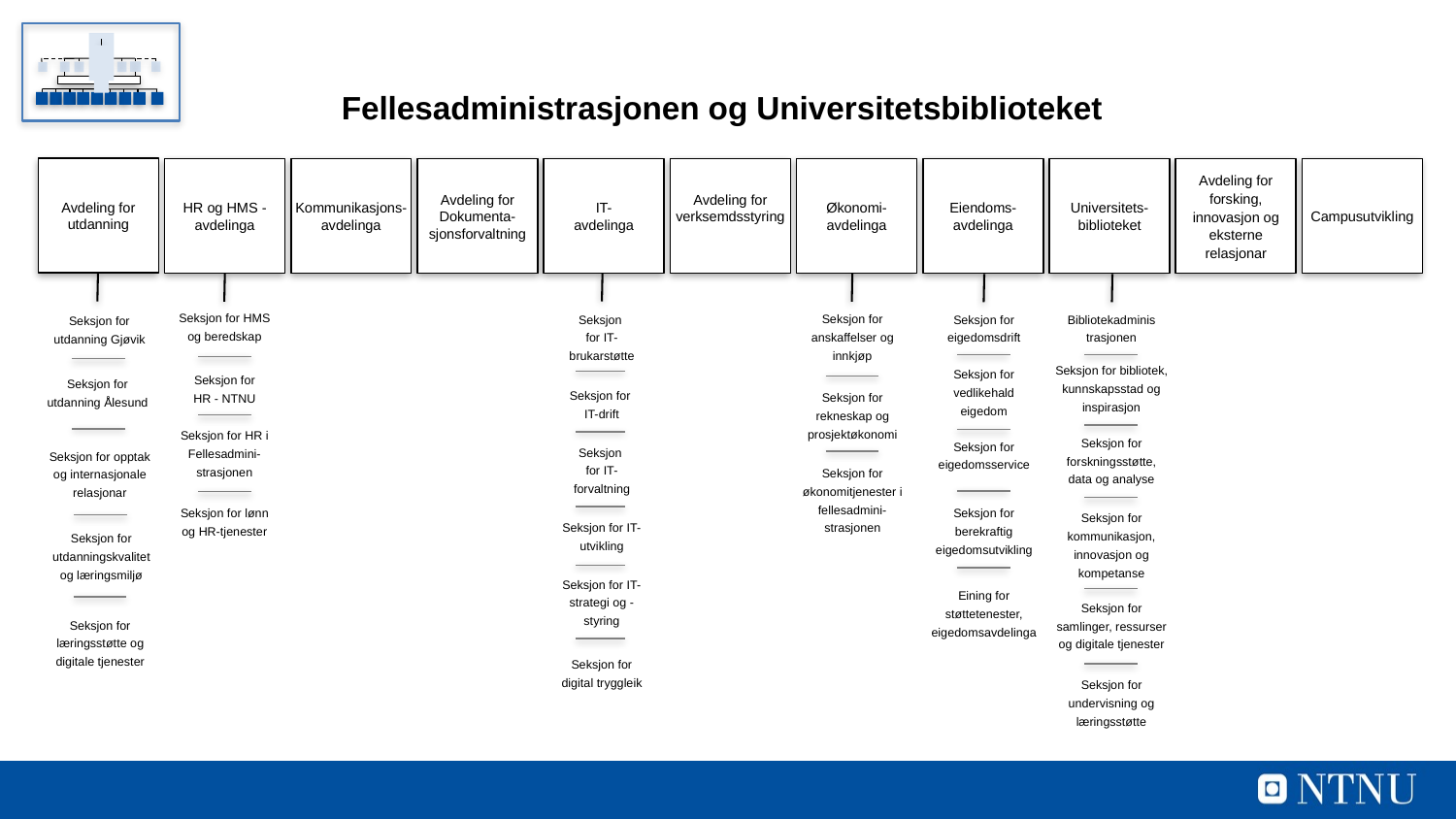

Fellesadministrasjonen og Universitetsbiblioteket
Avdeling for
utdanning
HR og HMS -avdelinga
Kommunikasjons-avdelinga
Avdeling for
Dokumenta-sjonsforvaltning
IT-
avdelinga
Avdeling for verksemdsstyring

Økonomi-avdelinga
Eiendoms-avdelinga
Universitets-
biblioteket
Avdeling for forsking,
innovasjon og eksterne
relasjonar
Campusutvikling
Seksjon for HMS og beredskap
Seksjon for anskaffelser og innkjøp
Seksjon for eigedomsdrift
Bibliotekadministrasjonen
Seksjon
for IT-brukarstøtte
Seksjon for utdanning Gjøvik
Seksjon for bibliotek, kunnskapsstad og inspirasjon
Seksjon for vedlikehald eigedom
Seksjon for
HR - NTNU
Seksjon for utdanning Ålesund
Seksjon for
IT-drift
Seksjon for rekneskap og prosjektøkonomi
Seksjon for HR i Fellesadmini-strasjonen
Seksjon for forskningsstøtte, data og analyse
Seksjon for eigedomsservice
Seksjon
for IT-forvaltning
Seksjon for opptak og internasjonale relasjonar
Seksjon for økonomitjenester i fellesadmini-strasjonen
Seksjon for berekraftig eigedomsutvikling
Seksjon for lønn og HR-tjenester
Seksjon for kommunikasjon, innovasjon og kompetanse
Seksjon for IT-utvikling
Seksjon for utdanningskvalitet og læringsmiljø
Seksjon for IT-strategi og -styring
Eining for støttetenester, eigedomsavdelinga
Seksjon for samlinger, ressurser og digitale tjenester
Seksjon for læringsstøtte og digitale tjenester
Seksjon for digital tryggleik
Seksjon for undervisning og læringsstøtte